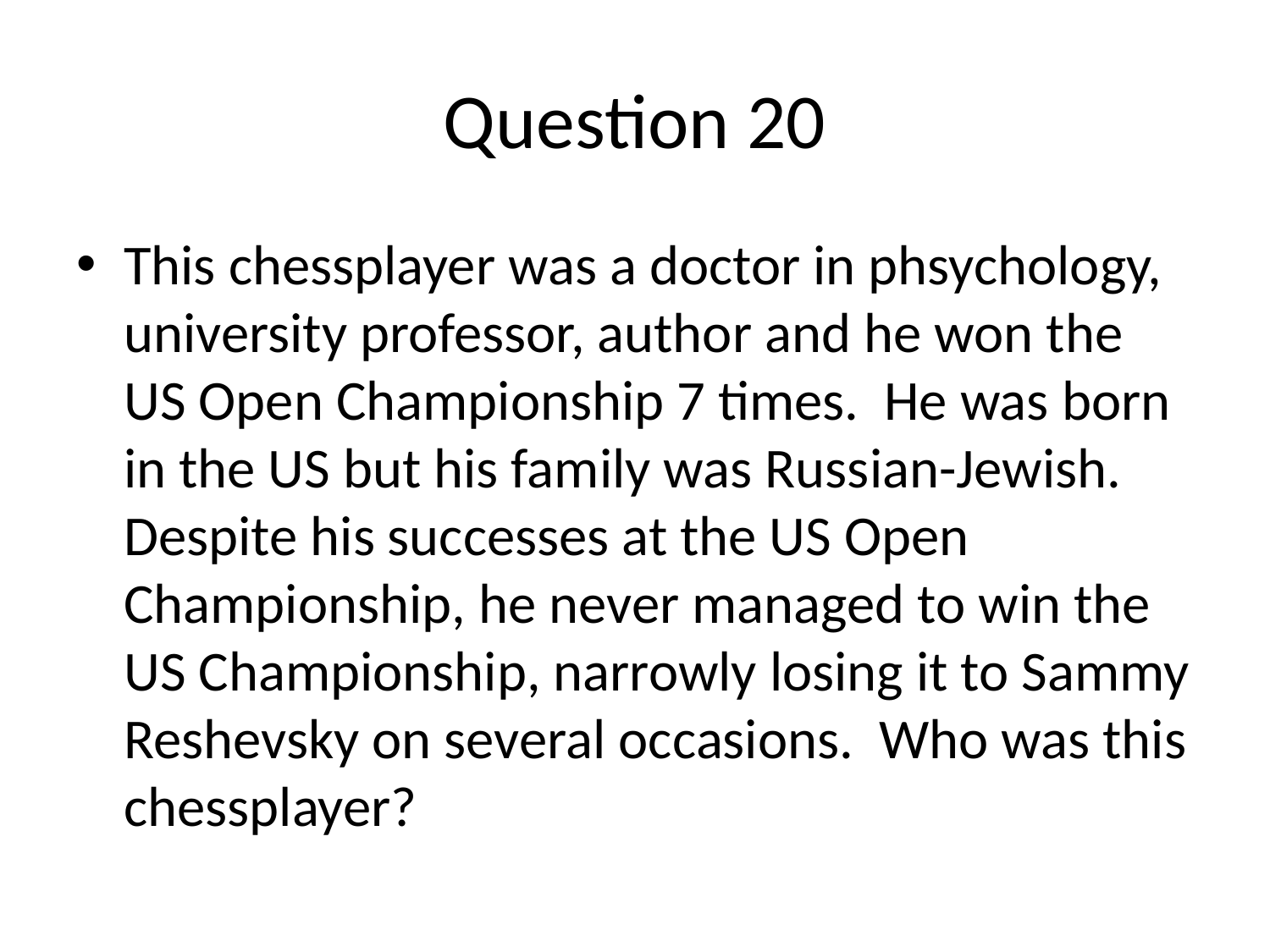

# Question 20
This chessplayer was a doctor in phsychology, university professor, author and he won the US Open Championship 7 times.  He was born in the US but his family was Russian-Jewish.  Despite his successes at the US Open Championship, he never managed to win the US Championship, narrowly losing it to Sammy Reshevsky on several occasions.  Who was this chessplayer?